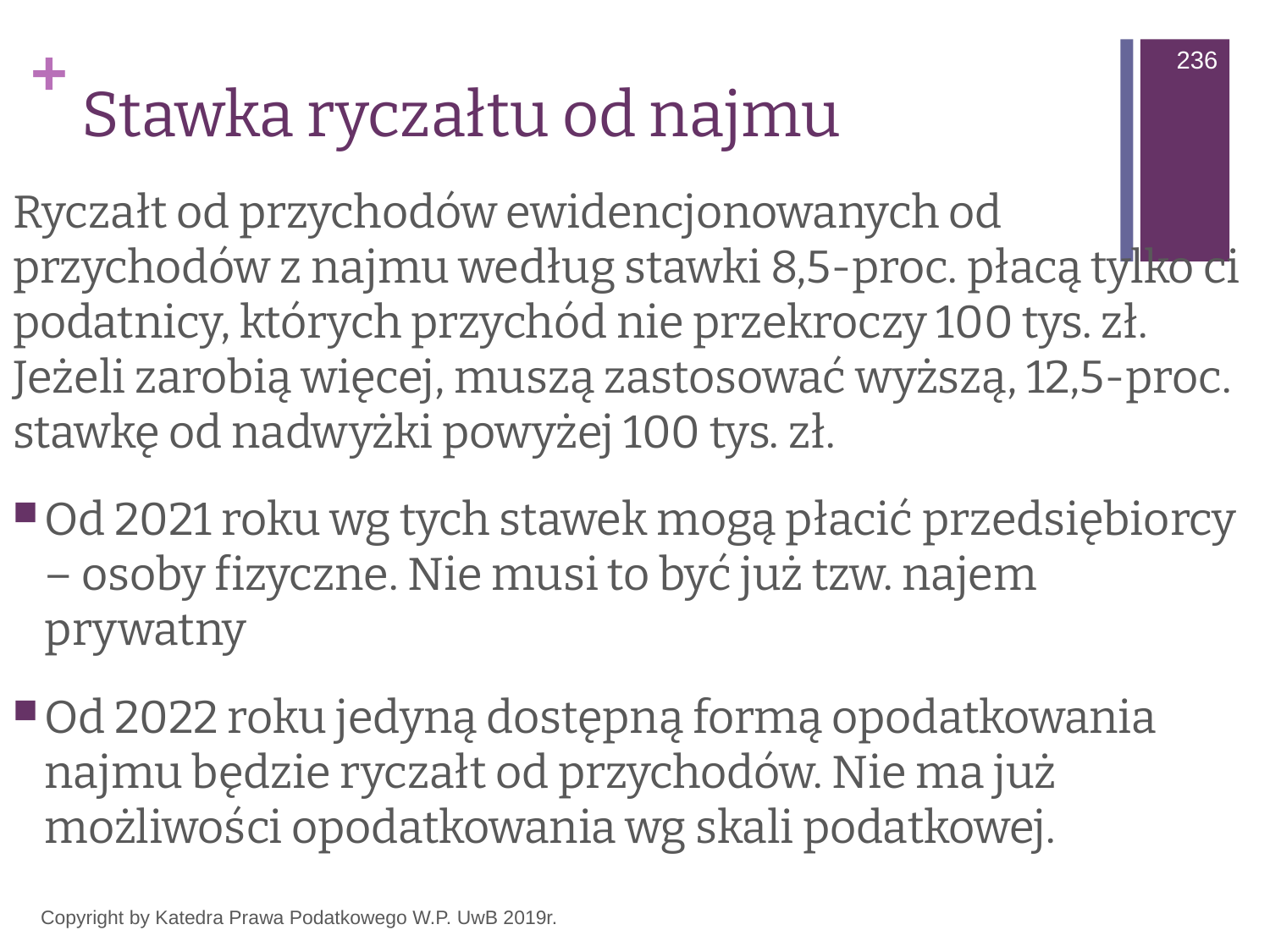

236
# Stawka ryczałtu od najmu
Ryczałt od przychodów ewidencjonowanych od przychodów z najmu według stawki 8,5-proc. płacą tylko ci podatnicy, których przychód nie przekroczy 100 tys. zł. Jeżeli zarobią więcej, muszą zastosować wyższą, 12,5-proc. stawkę od nadwyżki powyżej 100 tys. zł.
Od 2021 roku wg tych stawek mogą płacić przedsiębiorcy – osoby fizyczne. Nie musi to być już tzw. najem prywatny
Od 2022 roku jedyną dostępną formą opodatkowania najmu będzie ryczałt od przychodów. Nie ma już możliwości opodatkowania wg skali podatkowej.
Copyright by Katedra Prawa Podatkowego W.P. UwB 2019r.